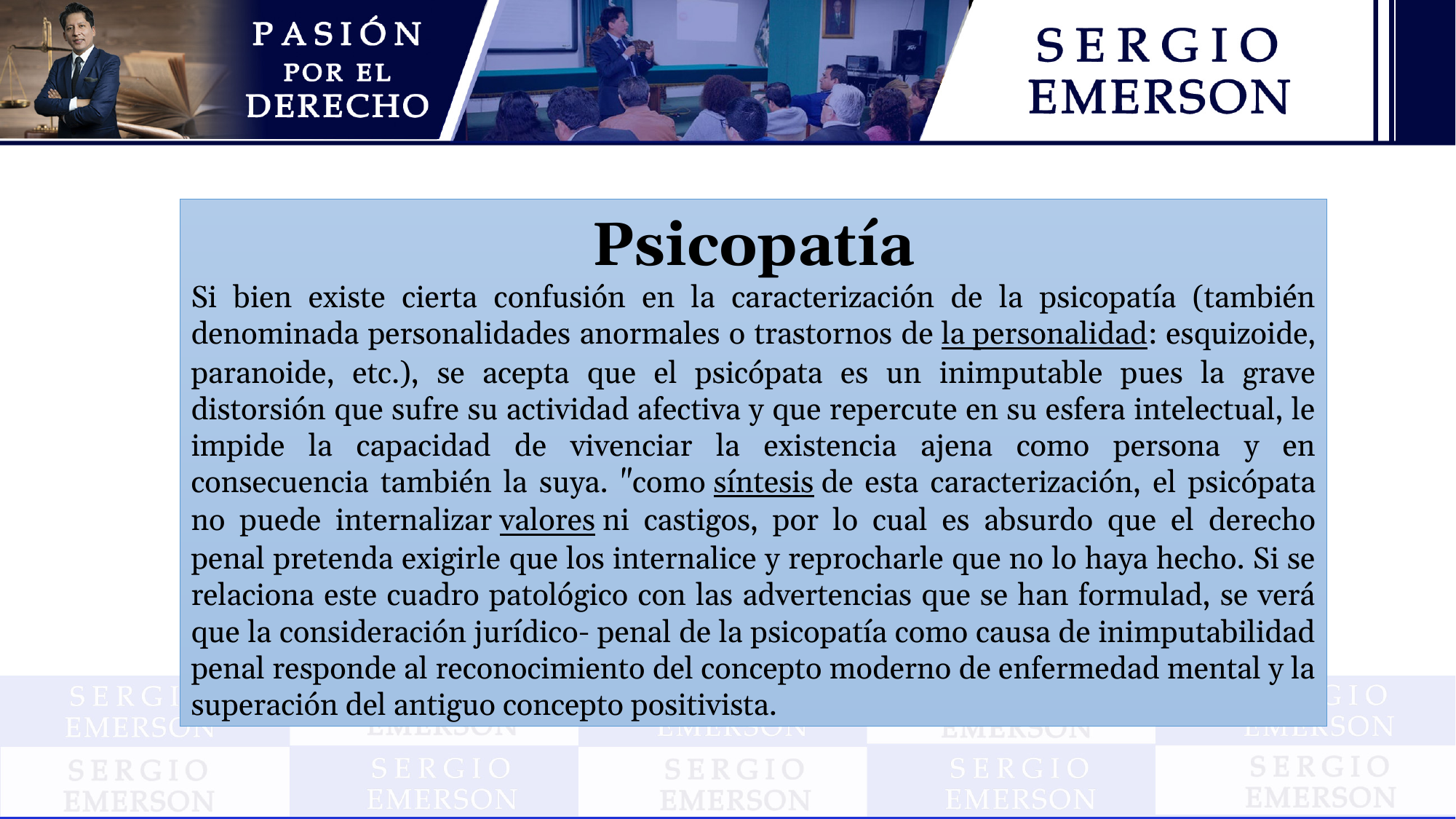

Psicopatía
Si bien existe cierta confusión en la caracterización de la psicopatía (también denominada personalidades anormales o trastornos de la personalidad: esquizoide, paranoide, etc.), se acepta que el psicópata es un inimputable pues la grave distorsión que sufre su actividad afectiva y que repercute en su esfera intelectual, le impide la capacidad de vivenciar la existencia ajena como persona y en consecuencia también la suya. "como síntesis de esta caracterización, el psicópata no puede internalizar valores ni castigos, por lo cual es absurdo que el derecho penal pretenda exigirle que los internalice y reprocharle que no lo haya hecho. Si se relaciona este cuadro patológico con las advertencias que se han formulad, se verá que la consideración jurídico- penal de la psicopatía como causa de inimputabilidad penal responde al reconocimiento del concepto moderno de enfermedad mental y la superación del antiguo concepto positivista.